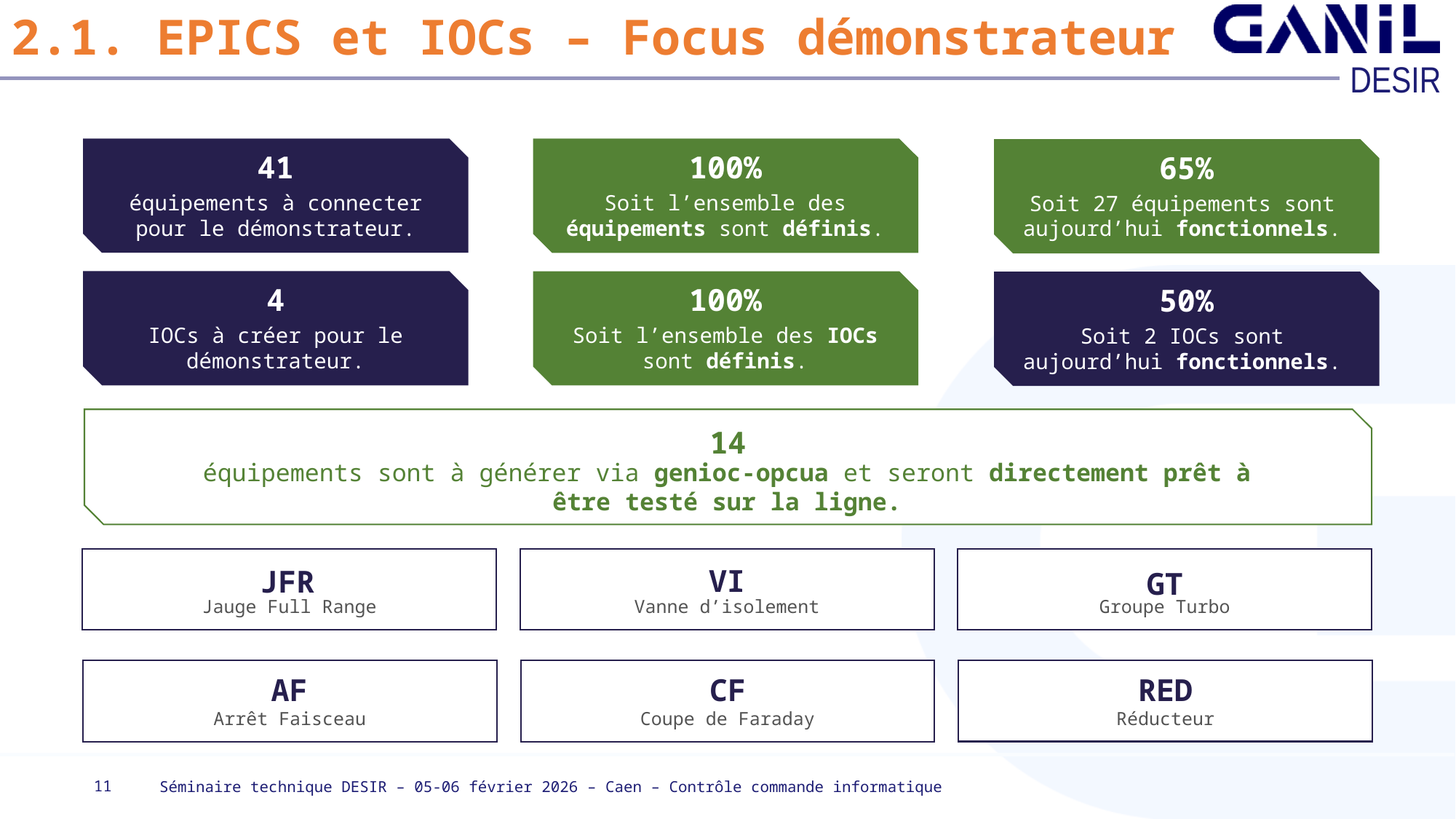

# 2.1. EPICS et IOCs – Focus démonstrateur

41
équipements à connecter pour le démonstrateur.

100%
Soit l’ensemble des équipements sont définis.

65%
Soit 27 équipements sont aujourd’hui fonctionnels.

4
IOCs à créer pour le démonstrateur.

100%
Soit l’ensemble des IOCs sont définis.

50%
Soit 2 IOCs sont aujourd’hui fonctionnels.

14
équipements sont à générer via genioc-opcua et seront directement prêt à être testé sur la ligne.

VI
Vanne d’isolement

GT
Groupe Turbo

JFR
Jauge Full Range

CF
Coupe de Faraday

RED
Réducteur

AF
Arrêt Faisceau

11
Séminaire technique DESIR – 05-06 février 2026 – Caen – Contrôle commande informatique